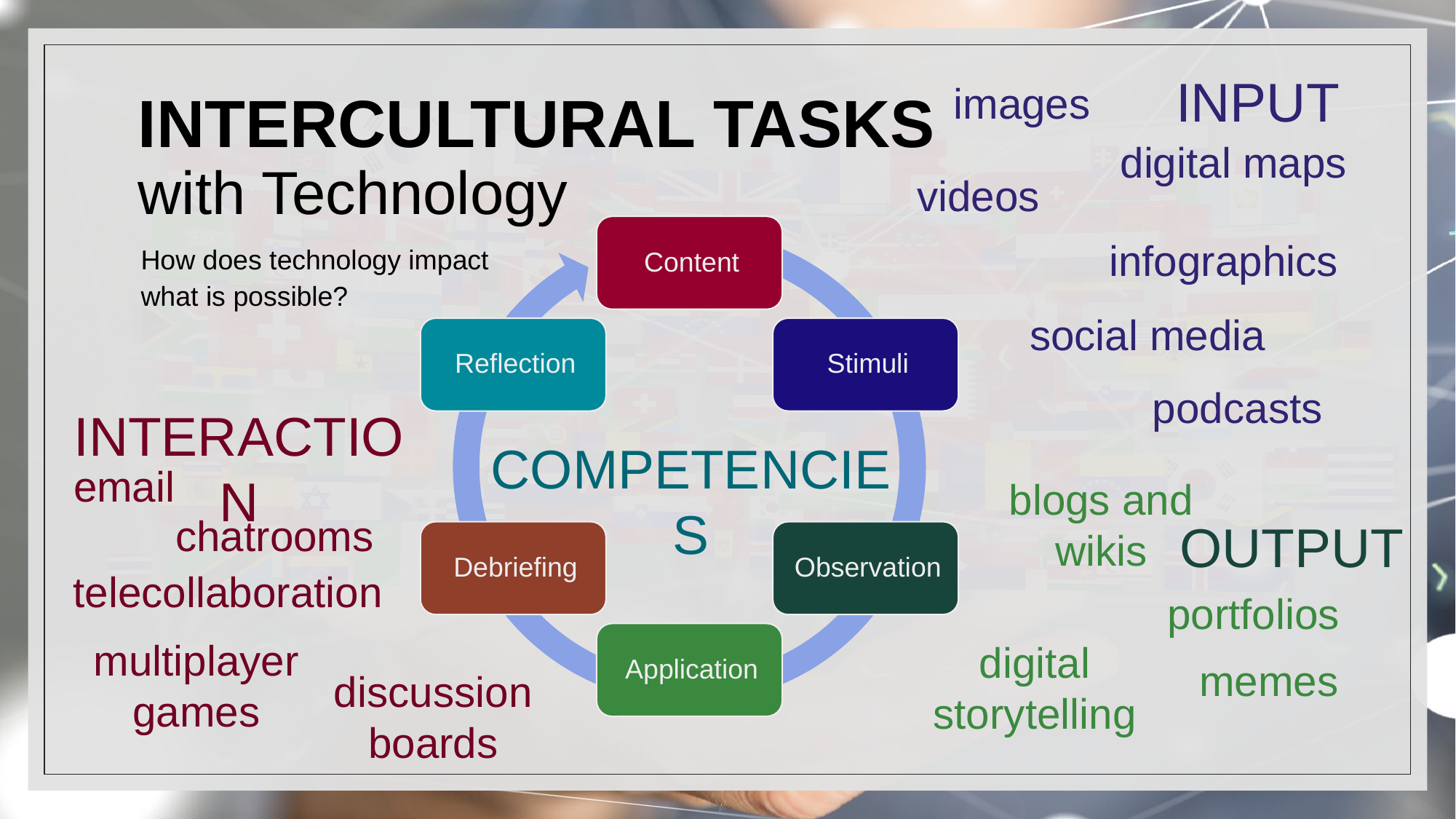

INPUT
images
# INTERCULTURAL TASKS with Technology
digital maps
videos
Content
Stimuli
Observation
Application
Debriefing
Reflection
infographics
How does technology impact what is possible?

social media
podcasts
INTERACTION
COMPETENCIES
email
blogs and wikis
chatrooms
OUTPUT
telecollaboration
portfolios
multiplayer games
digital storytelling
memes
discussion boards